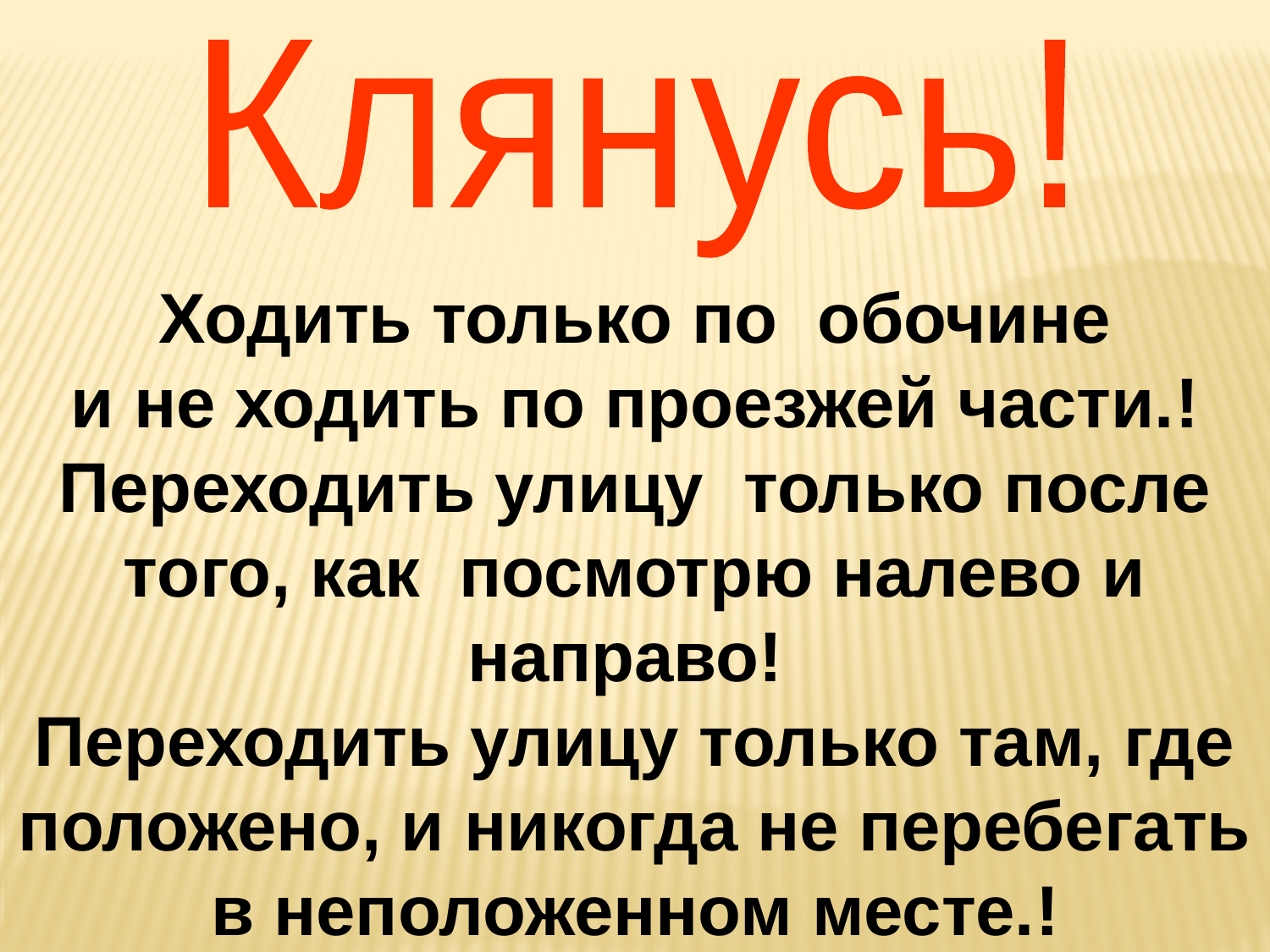

Клянусь!
Ходить только по  обочине
и не ходить по проезжей части.!
Переходить улицу  только после того, как  посмотрю налево и направо!
Переходить улицу только там, где положено, и никогда не перебегать в неположенном месте.!